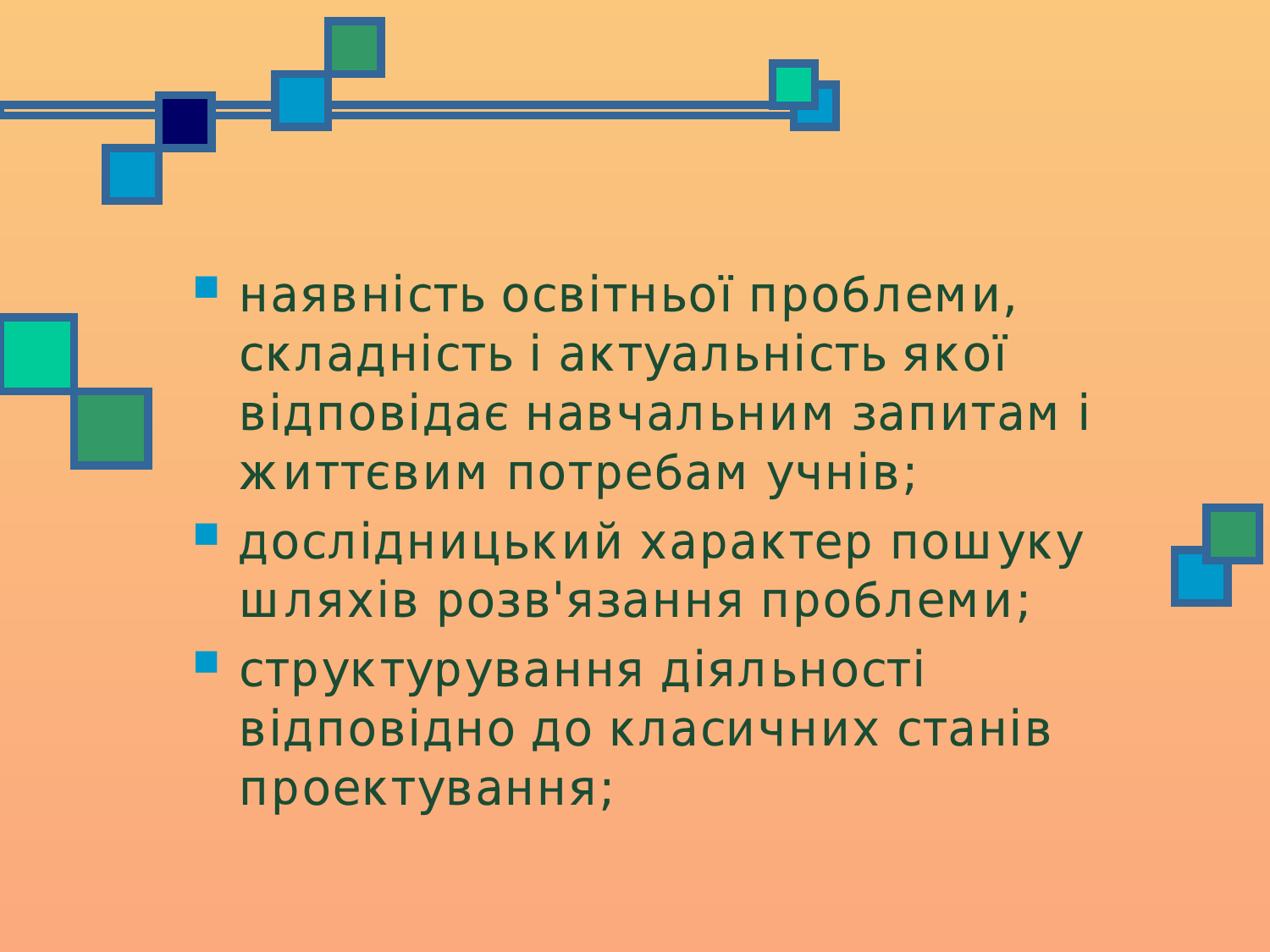

#
наявність освітньої проблеми, складність і актуальність якої відповідає навчальним запитам і життєвим потребам учнів;
дослідницький характер пошуку шляхів розв'язання проблеми;
структурування діяльності відповідно до класичних станів проектування;